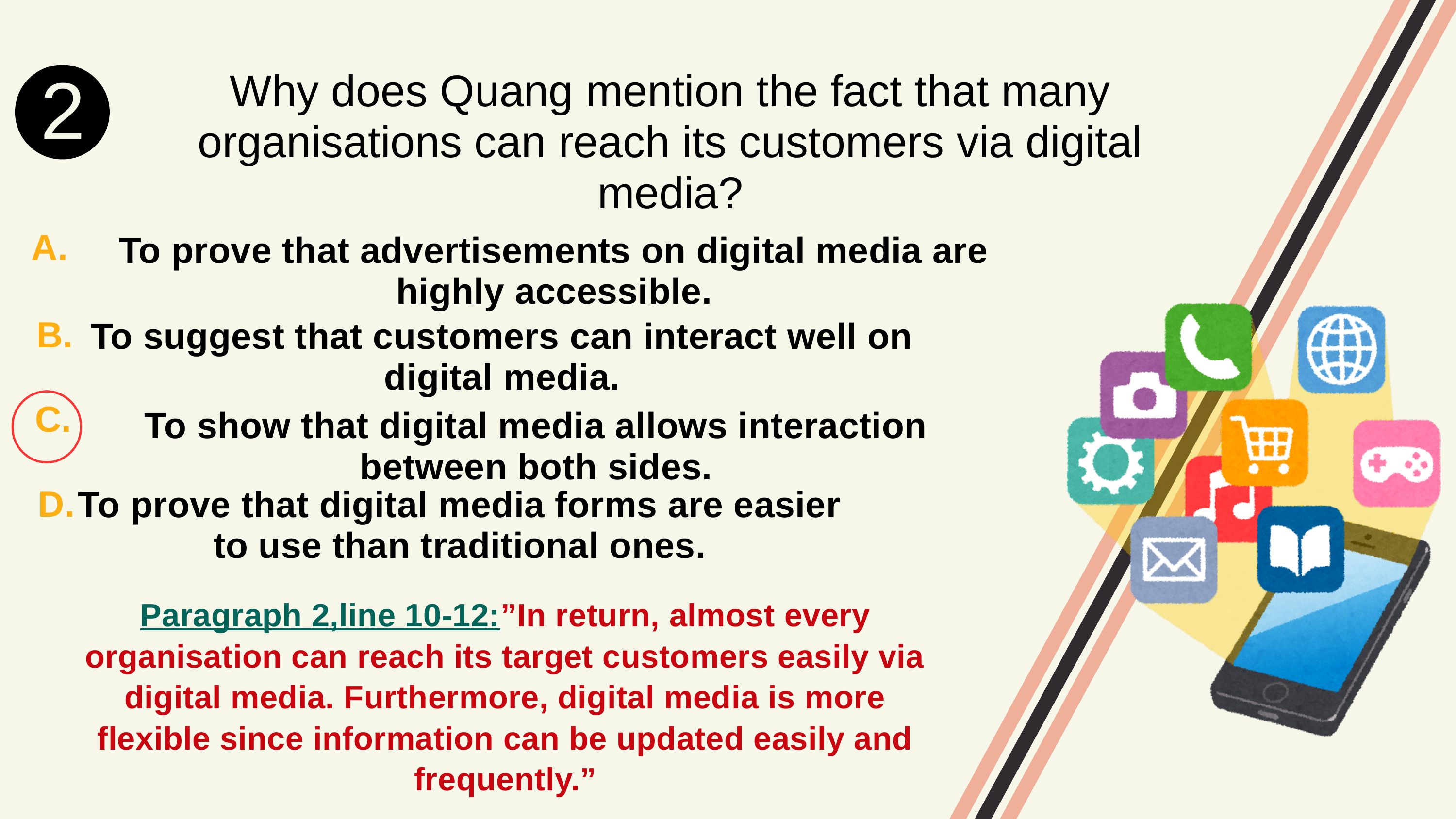

2
Why does Quang mention the fact that many organisations can reach its customers via digital media?

A.
To prove that advertisements on digital media are highly accessible.

B.
To suggest that customers can interact well on digital media.

C.

To show that digital media allows interaction between both sides.

D.
To prove that digital media forms are easier to use than traditional ones.
Paragraph 2,line 10-12:”In return, almost every organisation can reach its target customers easily via digital media. Furthermore, digital media is more flexible since information can be updated easily and frequently.”